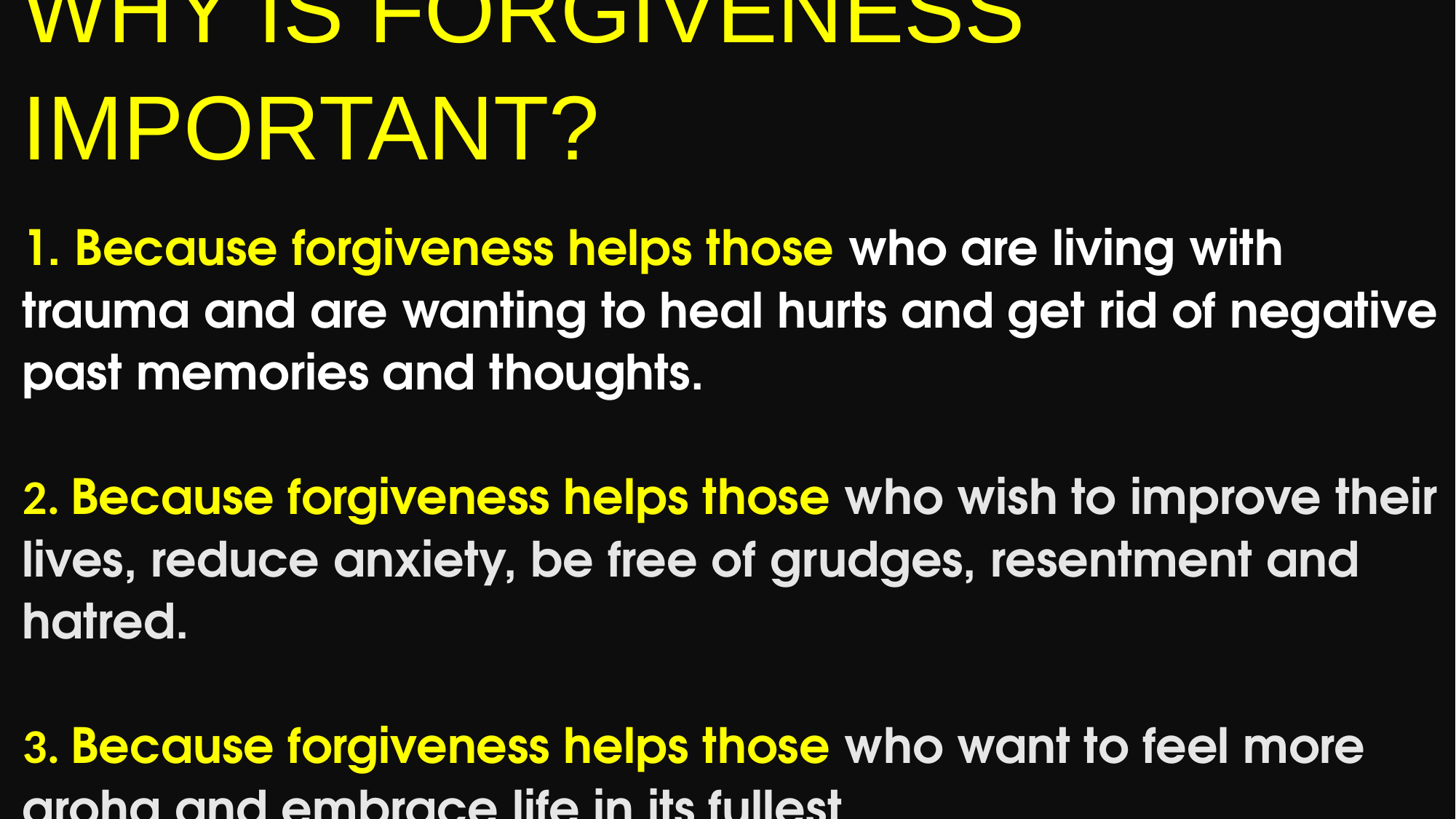

# WHY IS FORGIVENESS IMPORTANT? 1. Because forgiveness helps those who are living with trauma and are wanting to heal hurts and get rid of negative past memories and thoughts. 2. Because forgiveness helps those who wish to improve their lives, reduce anxiety, be free of grudges, resentment and hatred. 3. Because forgiveness helps those who want to feel more aroha and embrace life in its fullest.